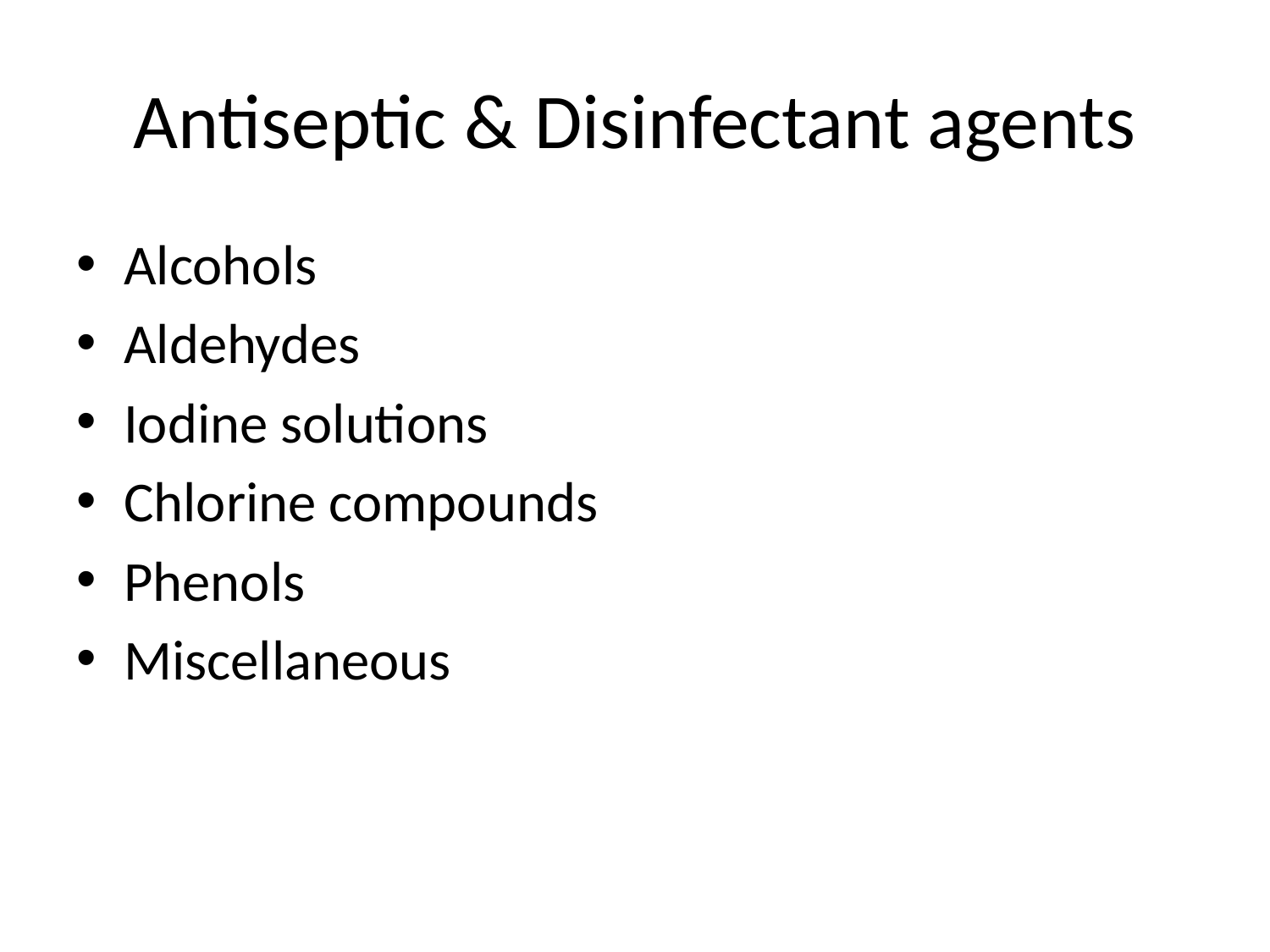

# Antiseptic & Disinfectant agents
Alcohols
Aldehydes
Iodine solutions
Chlorine compounds
Phenols
Miscellaneous